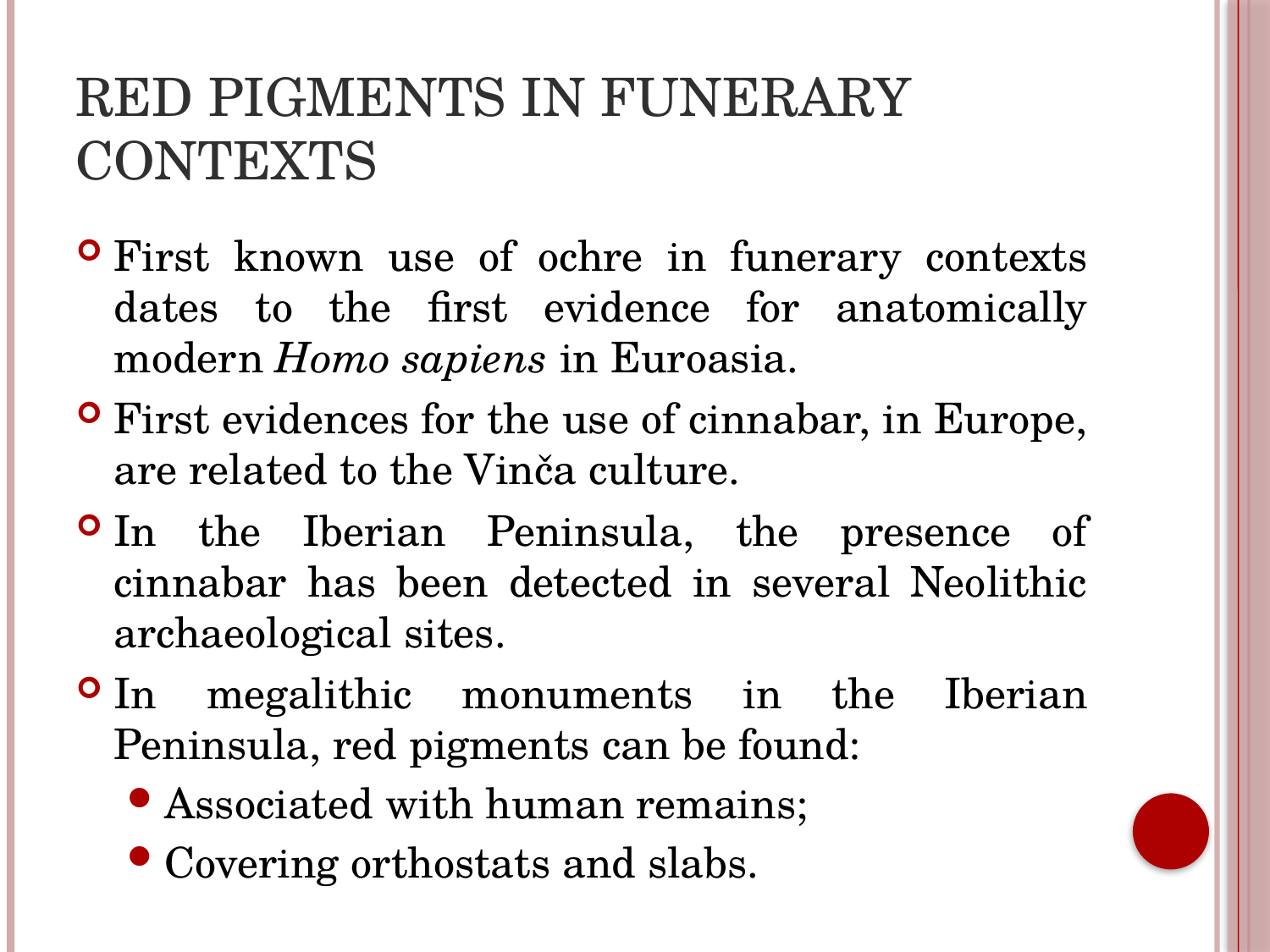

# Red pigments in funerary contexts
First known use of ochre in funerary contexts dates to the first evidence for anatomically modern Homo sapiens in Euroasia.
First evidences for the use of cinnabar, in Europe, are related to the Vinča culture.
In the Iberian Peninsula, the presence of cinnabar has been detected in several Neolithic archaeological sites.
In megalithic monuments in the Iberian Peninsula, red pigments can be found:
Associated with human remains;
Covering orthostats and slabs.